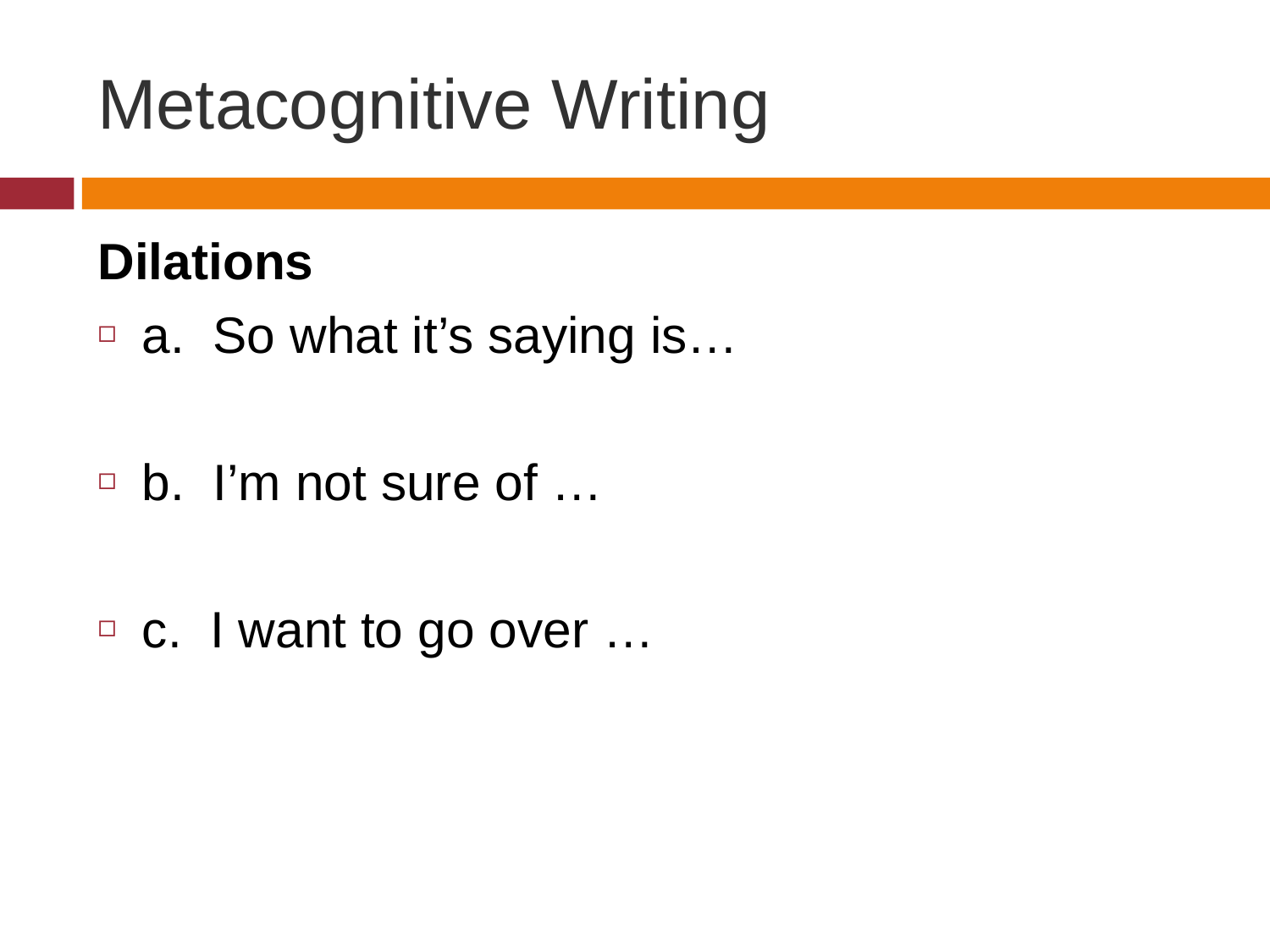

# Metacognitive Writing
Dilations
a.  So what it’s saying is…

b.  I’m not sure of …

c.  I want to go over …